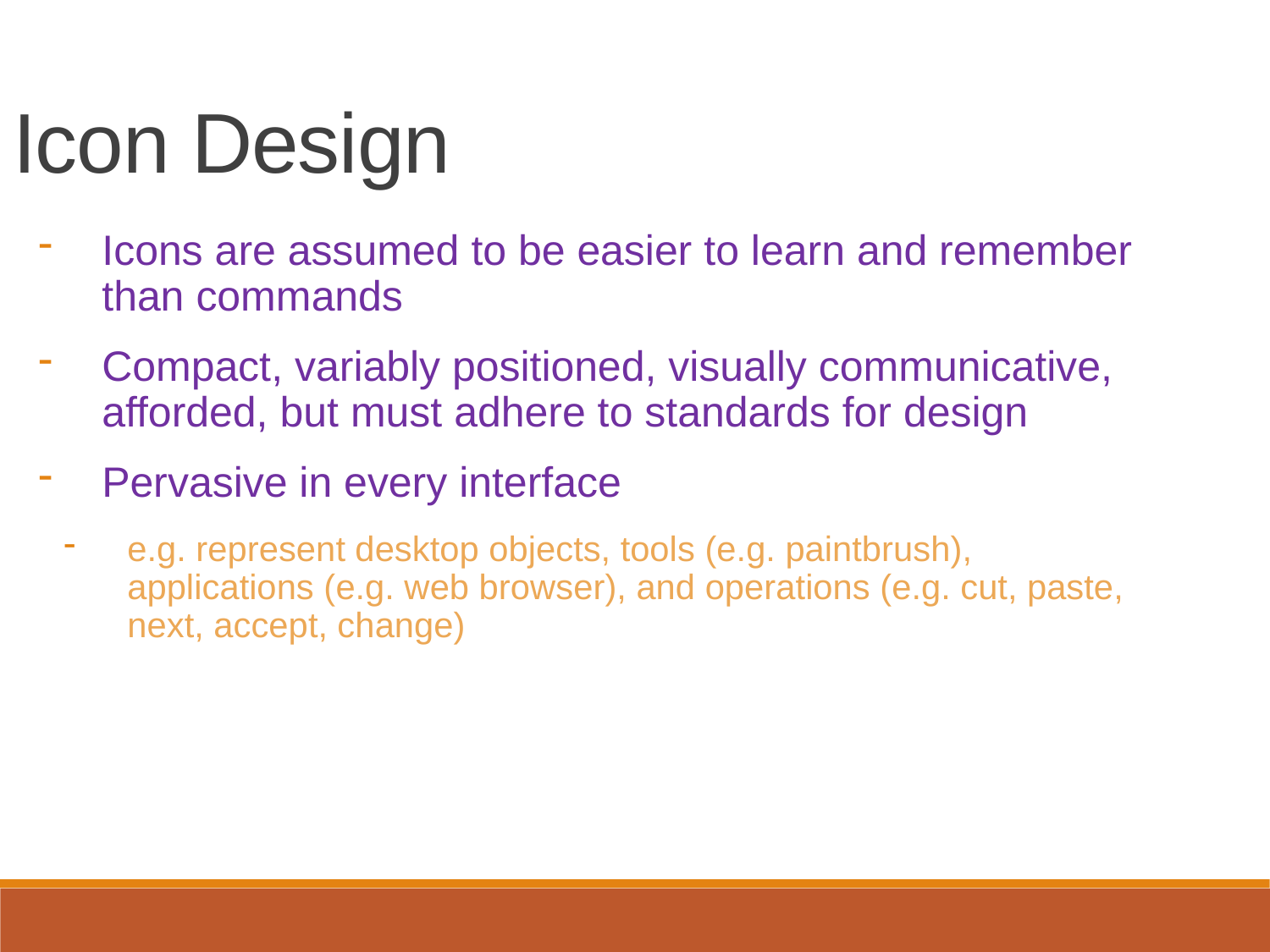

Icon Design
Icons are assumed to be easier to learn and remember than commands
Compact, variably positioned, visually communicative, afforded, but must adhere to standards for design
Pervasive in every interface
e.g. represent desktop objects, tools (e.g. paintbrush), applications (e.g. web browser), and operations (e.g. cut, paste, next, accept, change)